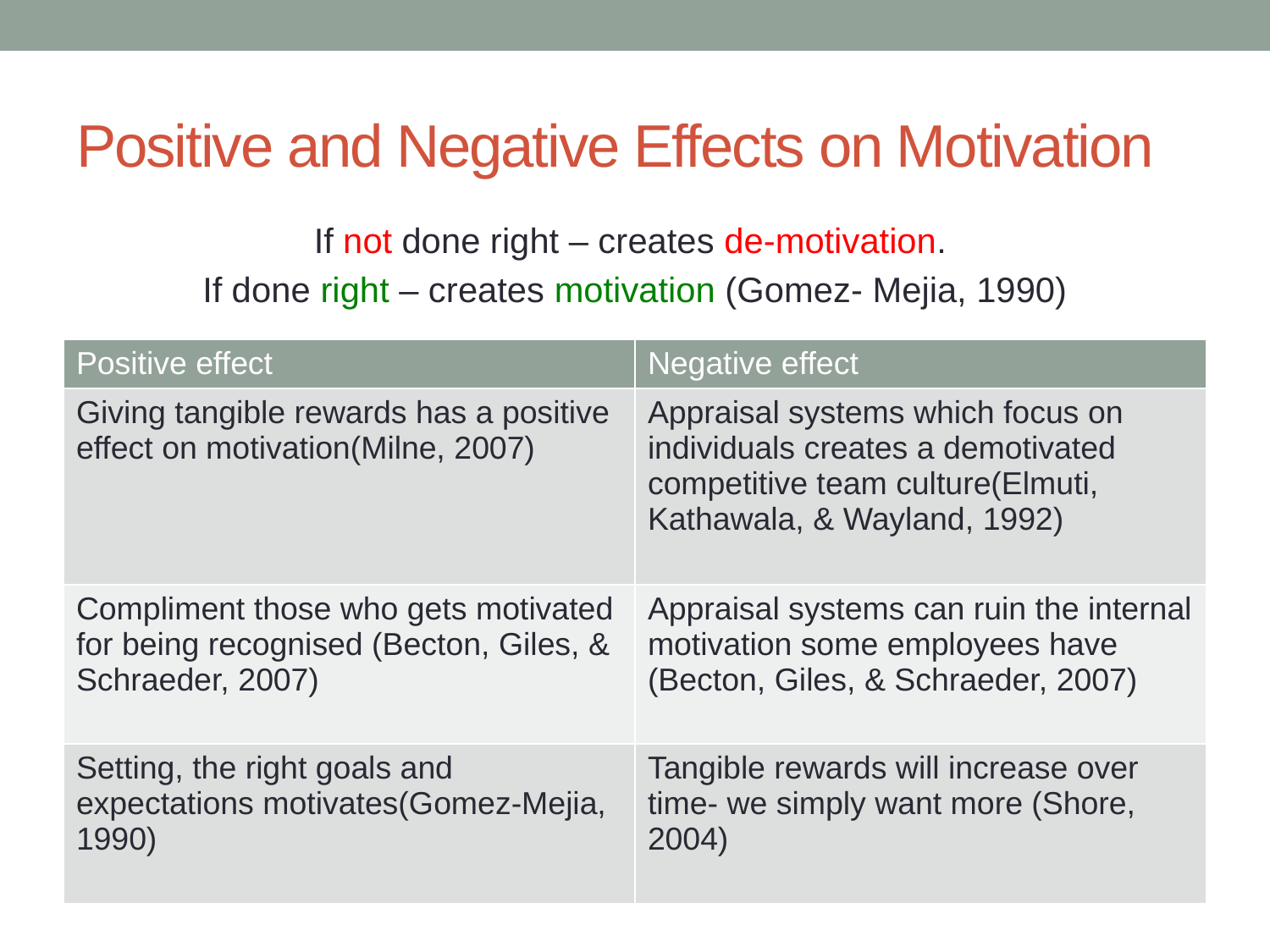

# Positive and Negative Effects on Motivation
If not done right – creates de-motivation.
If done right – creates motivation (Gomez- Mejia, 1990)
| Positive effect | Negative effect |
| --- | --- |
| Giving tangible rewards has a positive effect on motivation(Milne, 2007) | Appraisal systems which focus on individuals creates a demotivated competitive team culture(Elmuti, Kathawala, & Wayland, 1992) |
| Compliment those who gets motivated for being recognised (Becton, Giles, & Schraeder, 2007) | Appraisal systems can ruin the internal motivation some employees have (Becton, Giles, & Schraeder, 2007) |
| Setting, the right goals and expectations motivates(Gomez-Mejia, 1990) | Tangible rewards will increase over time- we simply want more (Shore, 2004) |